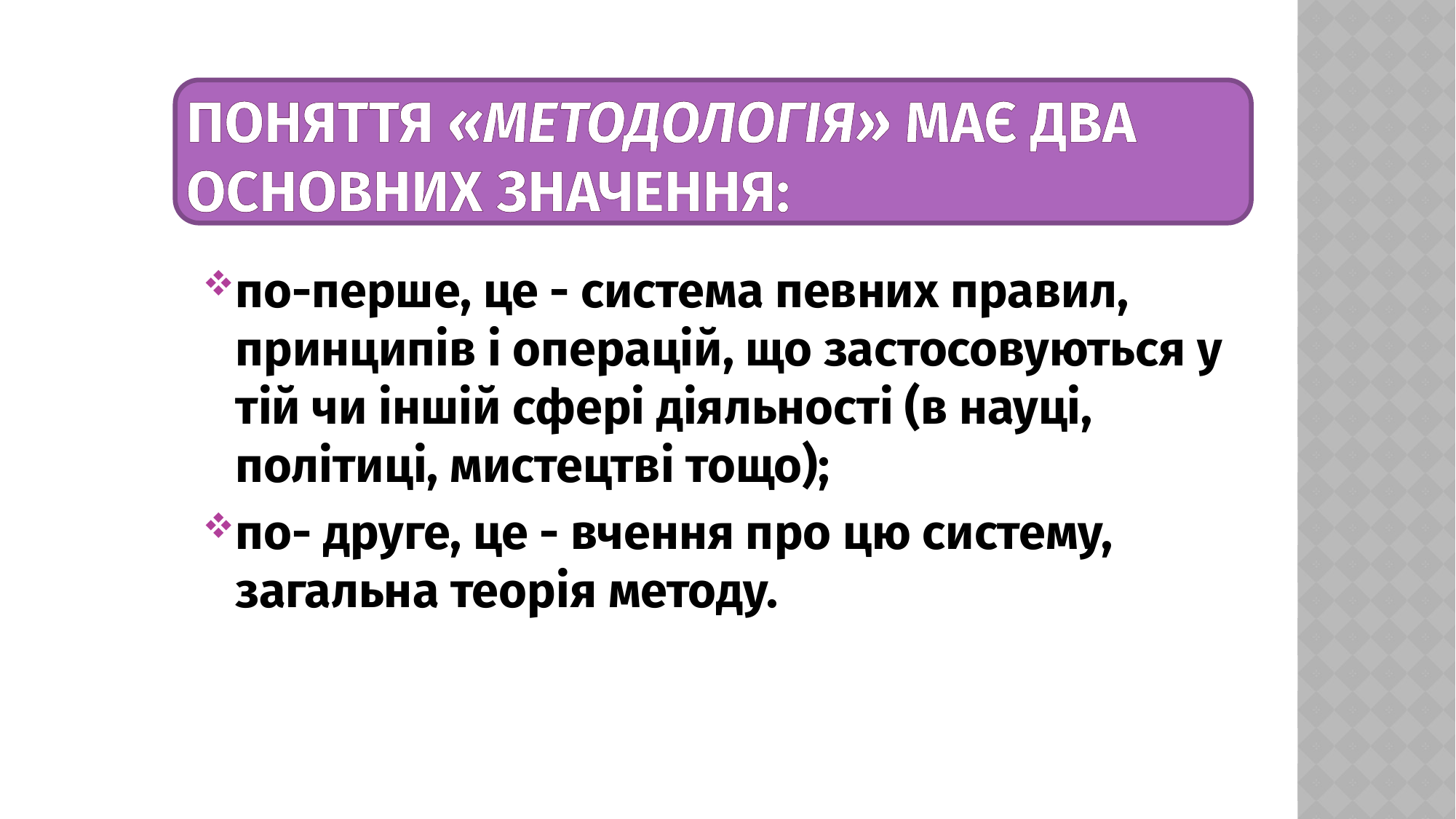

# Поняття «методологія» має два основних значення:

по-перше, це - система певних правил, принципів і операцій, що застосовуються у тій чи іншій сфері діяльності (в науці, політиці, мистецтві тощо);
по- друге, це - вчення про цю систему, загальна теорія методу.